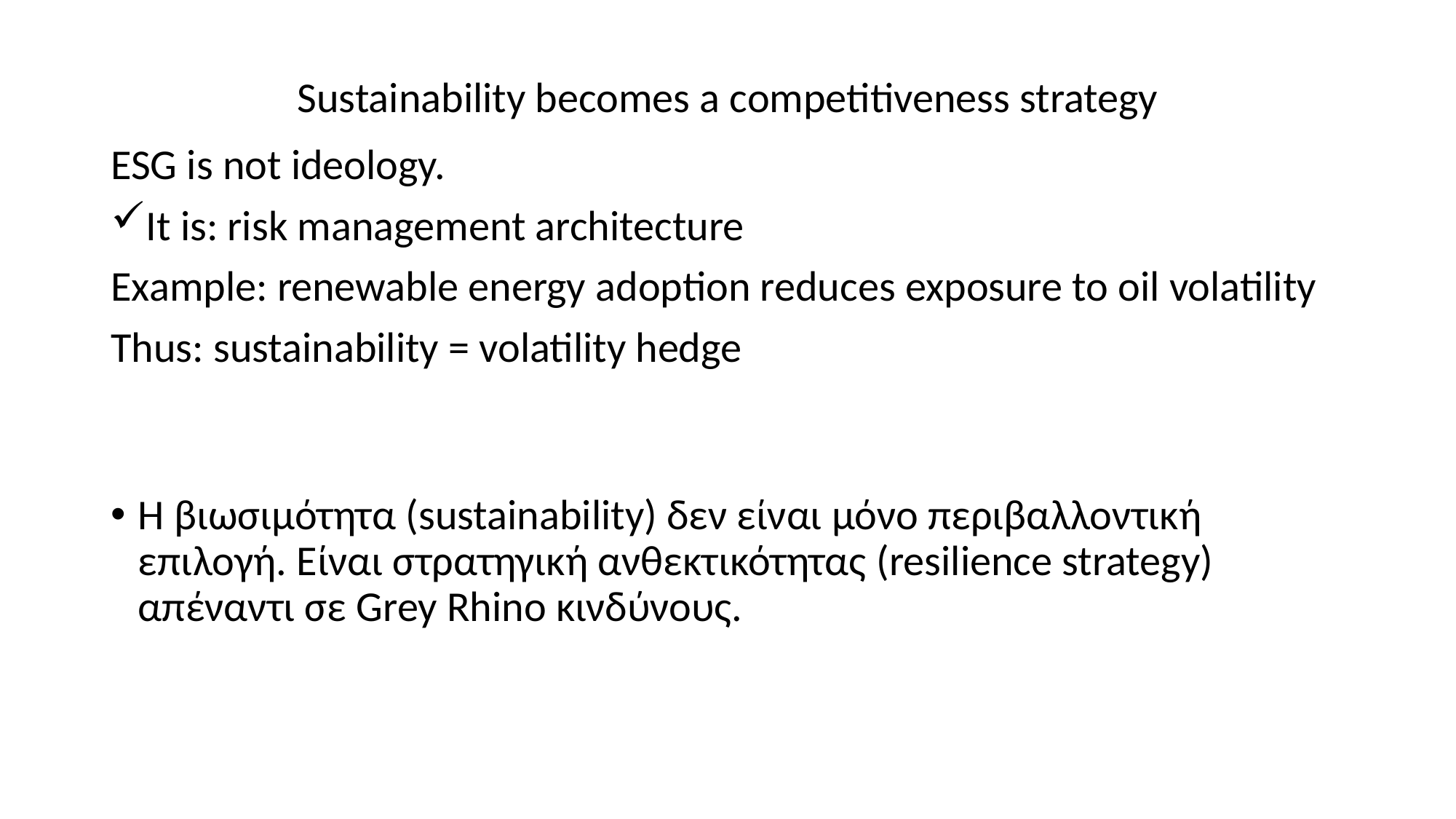

# Sustainability becomes a competitiveness strategy
ESG is not ideology.
It is: risk management architecture
Example: renewable energy adoption reduces exposure to oil volatility
Thus: sustainability = volatility hedge

Η βιωσιμότητα (sustainability) δεν είναι μόνο περιβαλλοντική επιλογή. Είναι στρατηγική ανθεκτικότητας (resilience strategy) απέναντι σε Grey Rhino κινδύνους.